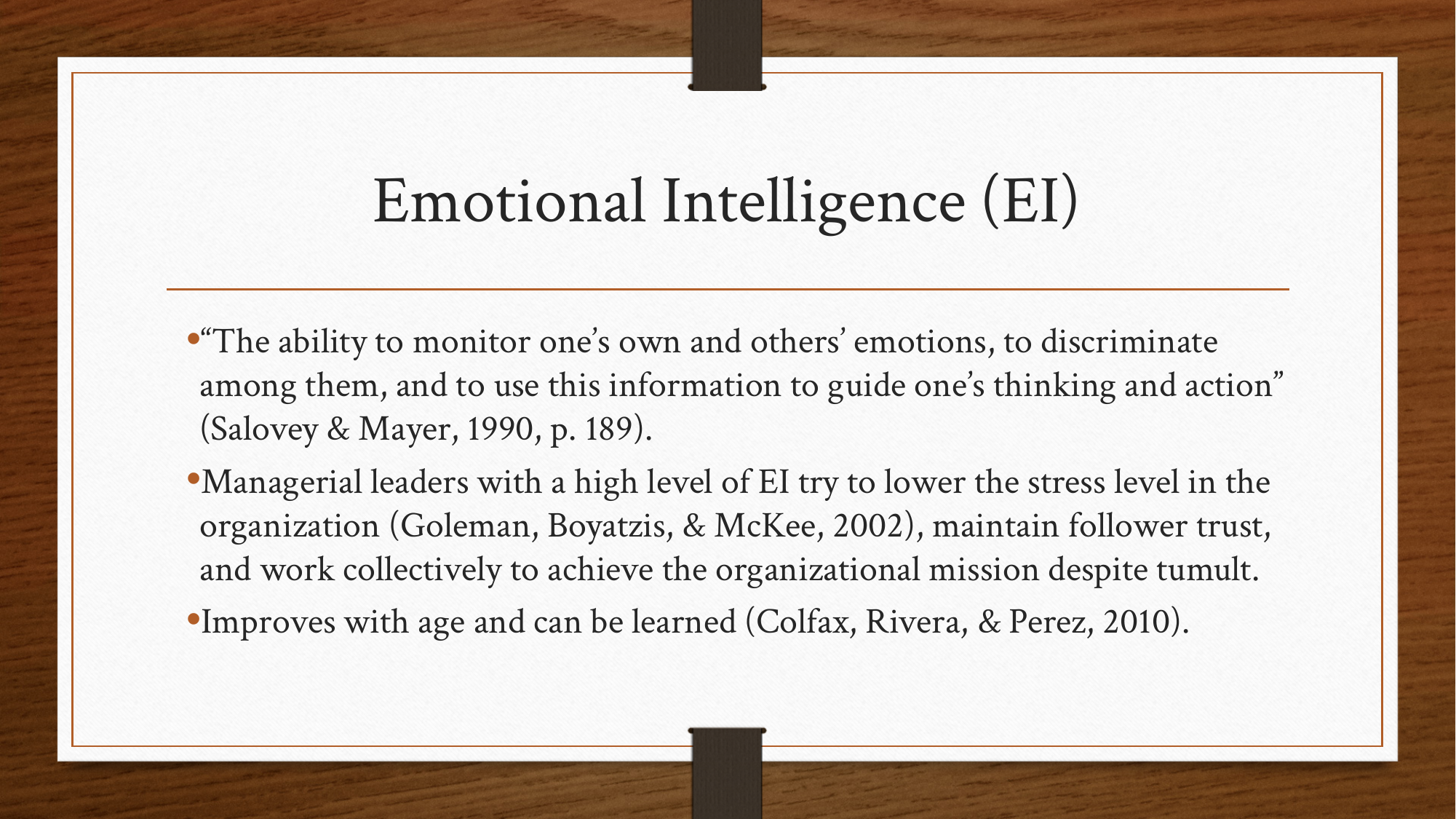

# Emotional Intelligence (EI)
“The ability to monitor one’s own and others’ emotions, to discriminate among them, and to use this information to guide one’s thinking and action” (Salovey & Mayer, 1990, p. 189).
Managerial leaders with a high level of EI try to lower the stress level in the organization (Goleman, Boyatzis, & McKee, 2002), maintain follower trust, and work collectively to achieve the organizational mission despite tumult.
Improves with age and can be learned (Colfax, Rivera, & Perez, 2010).